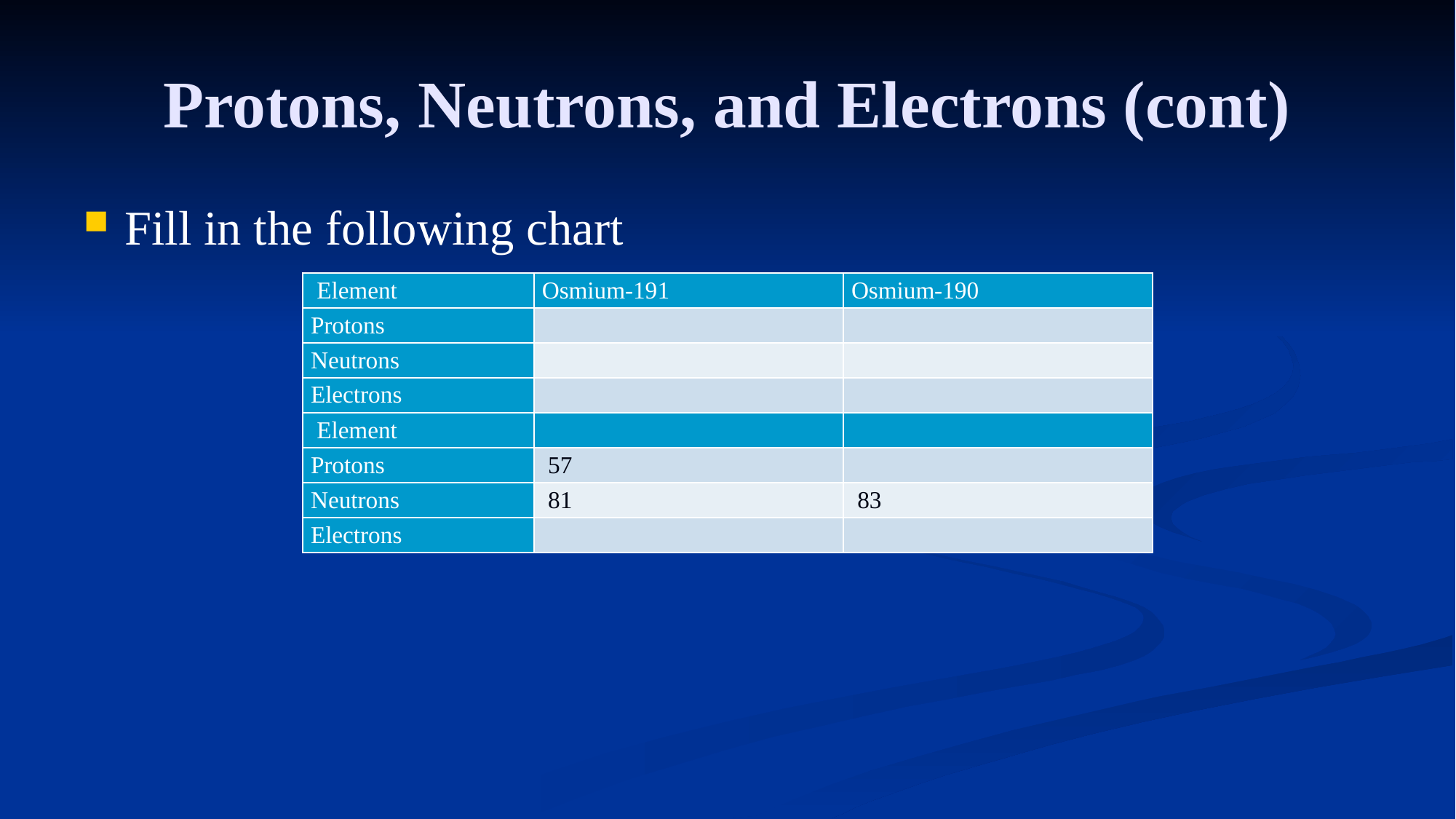

# Protons, Neutrons, and Electrons (cont)
Fill in the following chart

| Element | Osmium-191 | Osmium-190 |
| --- | --- | --- |
| Protons |  |  |
| Neutrons |  |  |
| Electrons |  |  |
| Element |  |  |
| --- | --- | --- |
| Protons | 57 |  |
| Neutrons | 81 | 83 |
| Electrons |  |  |